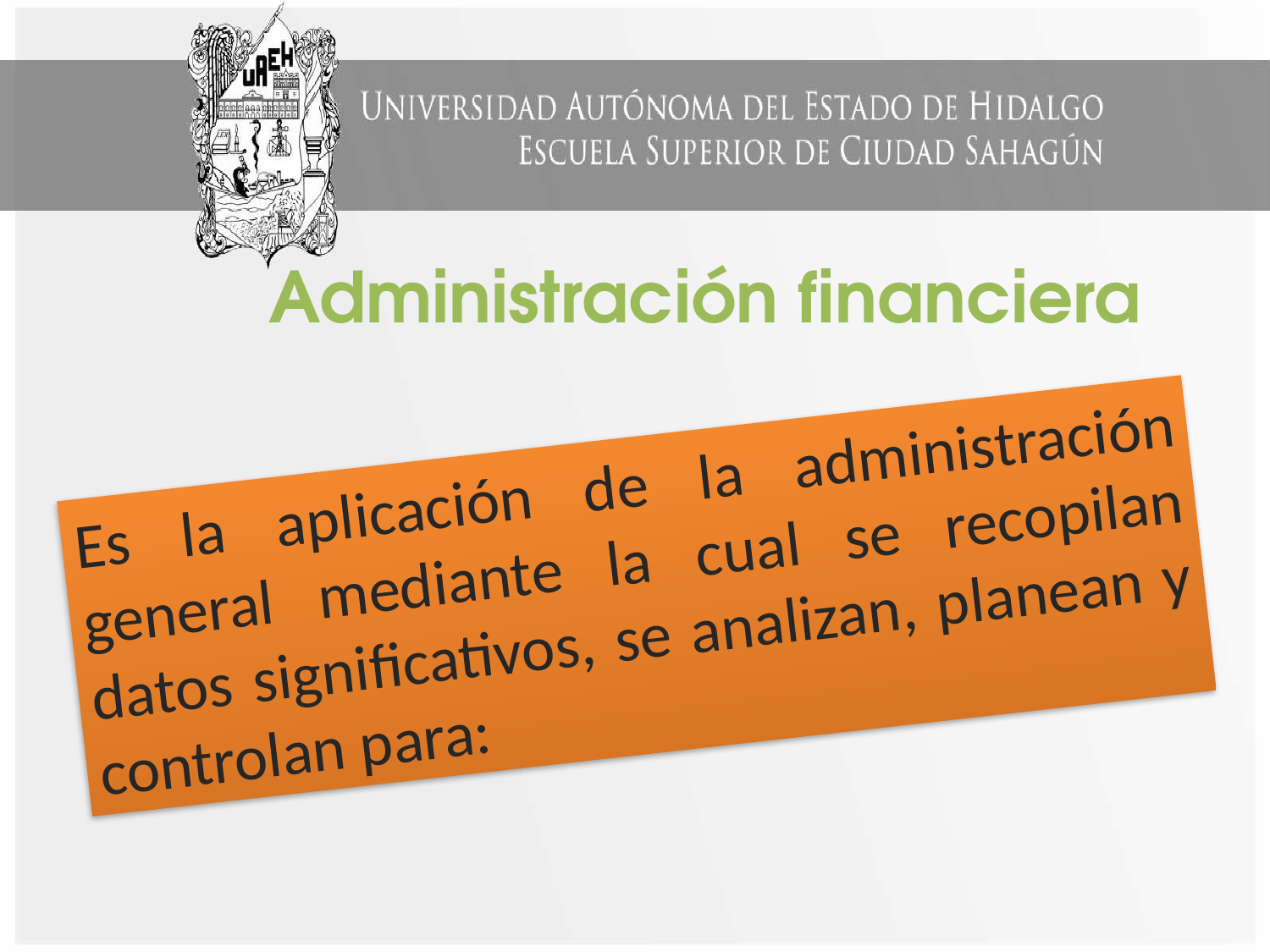

Administración financiera
Es la aplicación de la administración general mediante la cual se recopilan datos significativos, se analizan, planean y controlan para: